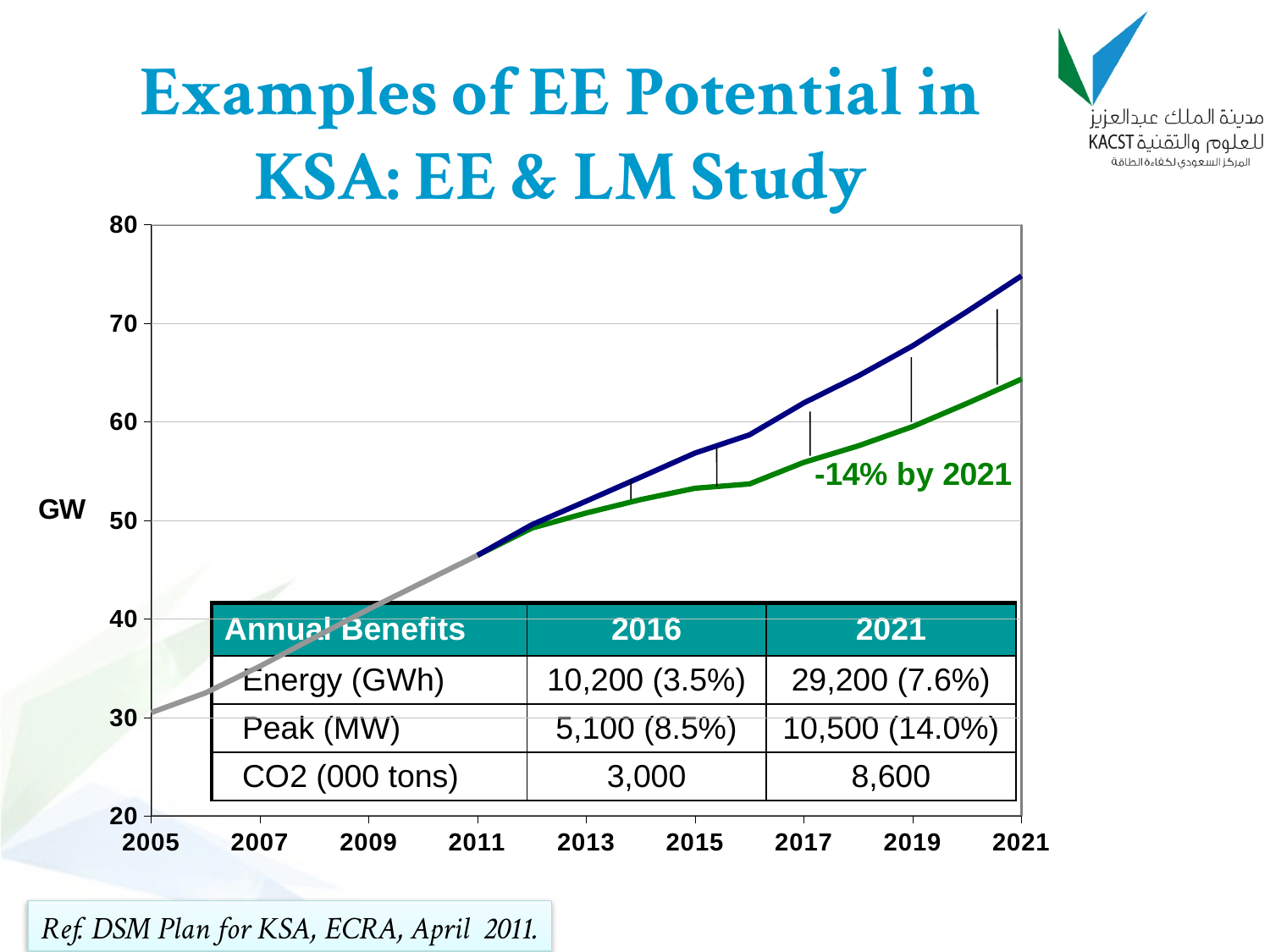

# Examples of EE Potential in KSA: EE & LM Study

### Chart

| Category |  |  |  |
|---|---|---|---|
| Annual Benefits | 2016 | 2021 |
| --- | --- | --- |
| Energy (GWh) | 10,200 (3.5%) | 29,200 (7.6%) |
| Peak (MW) | 5,100 (8.5%) | 10,500 (14.0%) |
| CO2 (000 tons) | 3,000 | 8,600 |
Ref. DSM Plan for KSA, ECRA, April  2011.